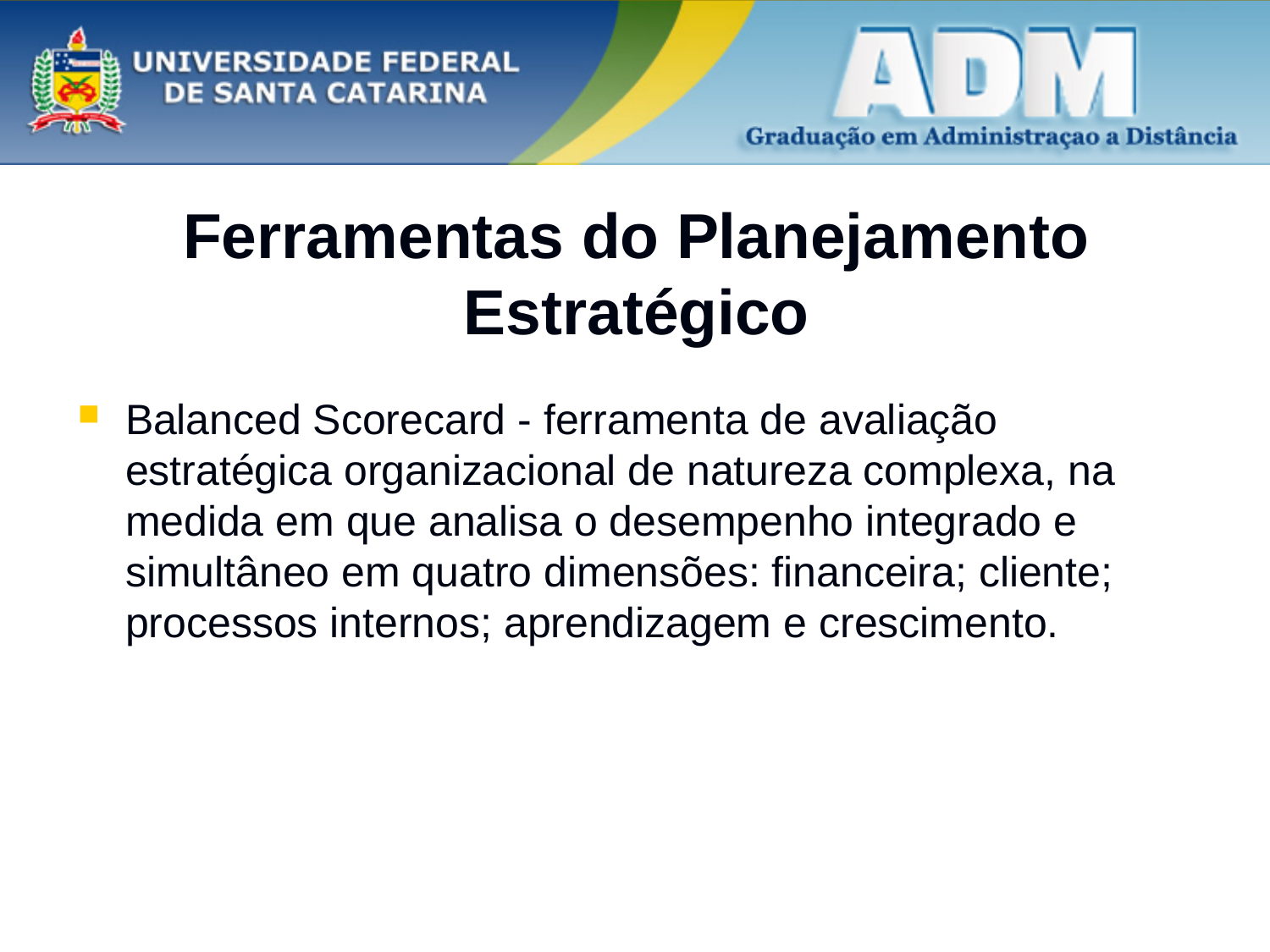

# Ferramentas do Planejamento Estratégico
Balanced Scorecard - ferramenta de avaliação estratégica organizacional de natureza complexa, na medida em que analisa o desempenho integrado e simultâneo em quatro dimensões: financeira; cliente; processos internos; aprendizagem e crescimento.